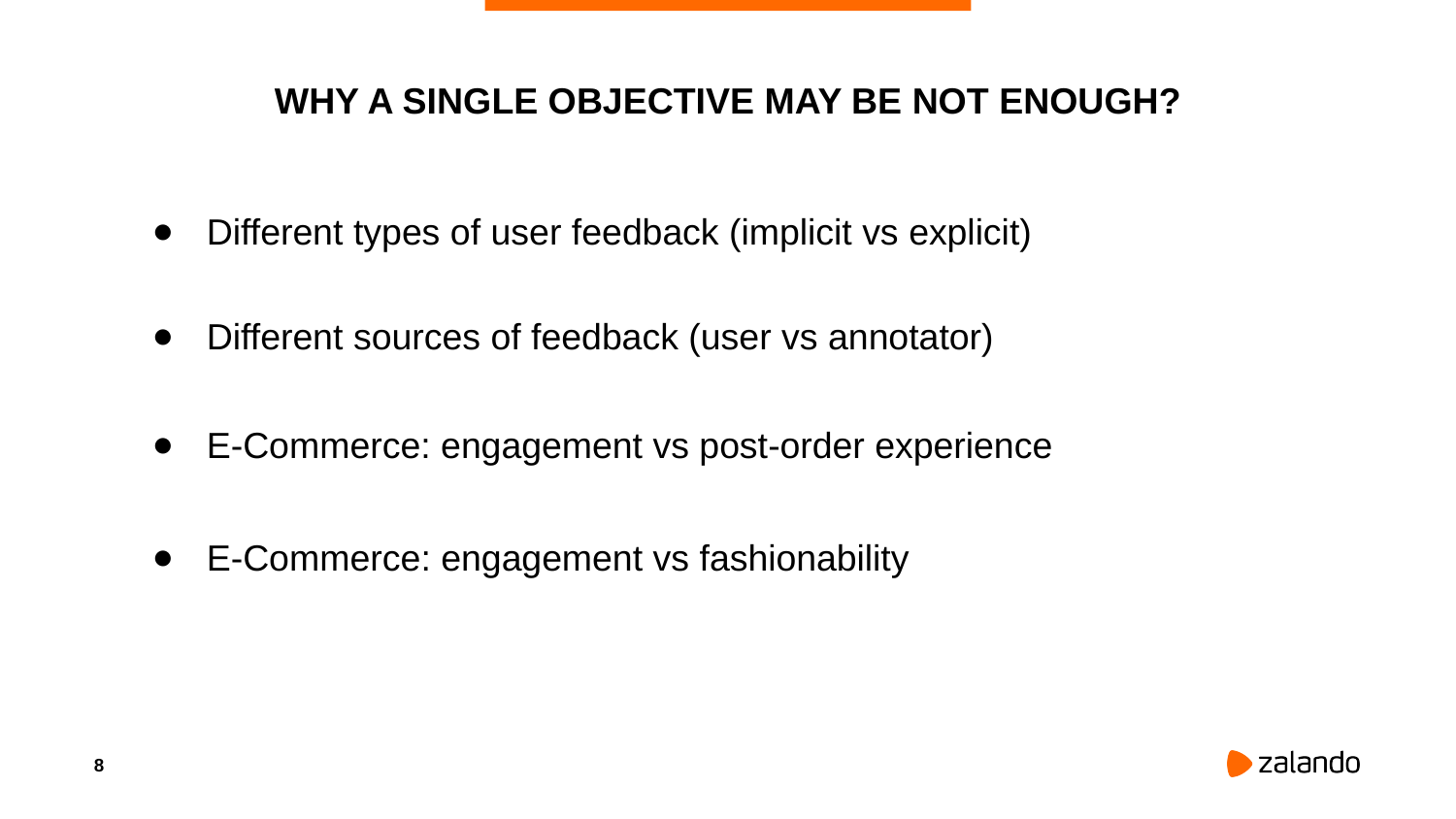

# WHY A SINGLE OBJECTIVE MAY BE NOT ENOUGH?
Different types of user feedback (implicit vs explicit)
Different sources of feedback (user vs annotator)
E-Commerce: engagement vs post-order experience
E-Commerce: engagement vs fashionability